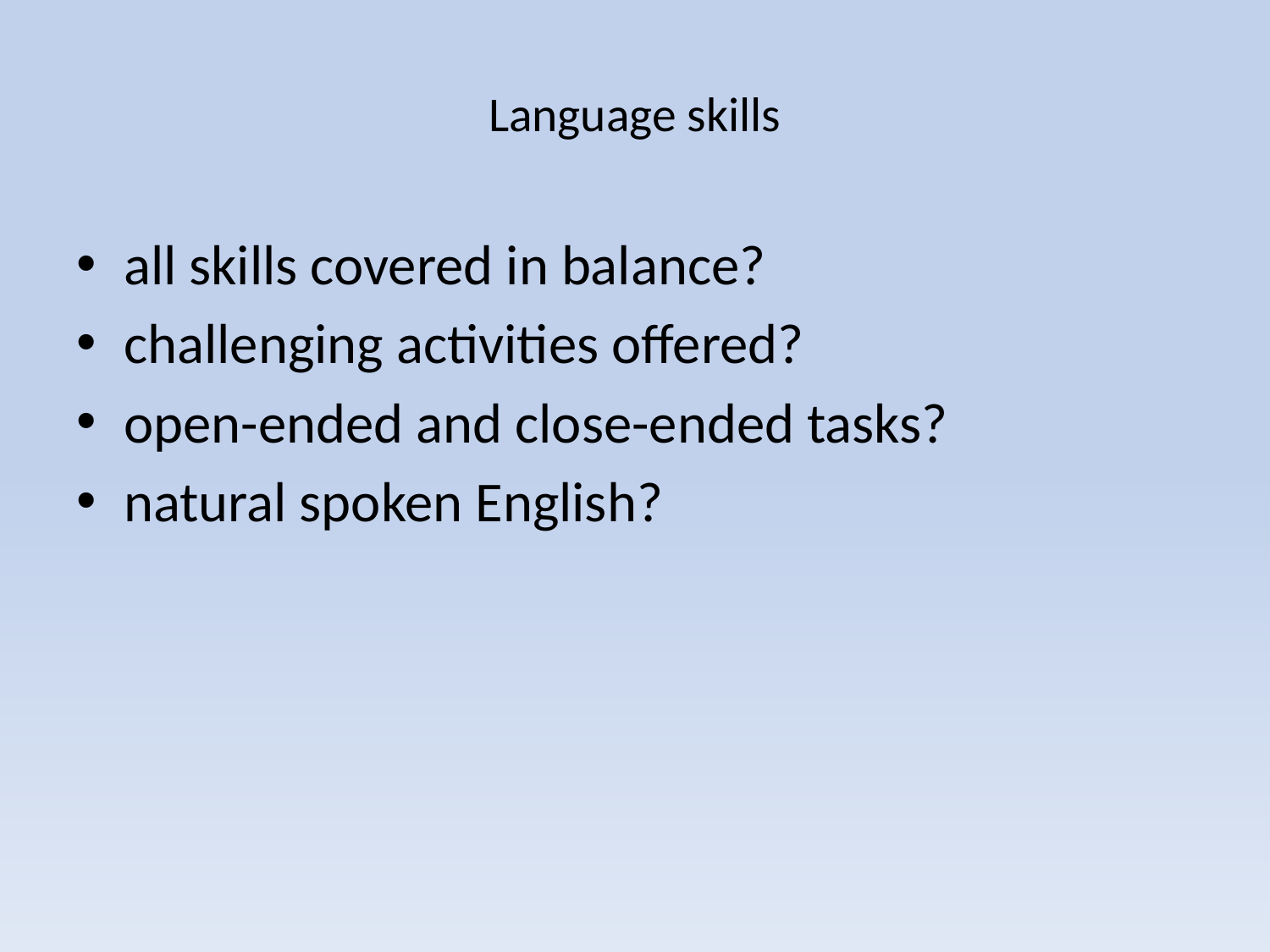

# Language skills
all skills covered in balance?
challenging activities offered?
open-ended and close-ended tasks?
natural spoken English?